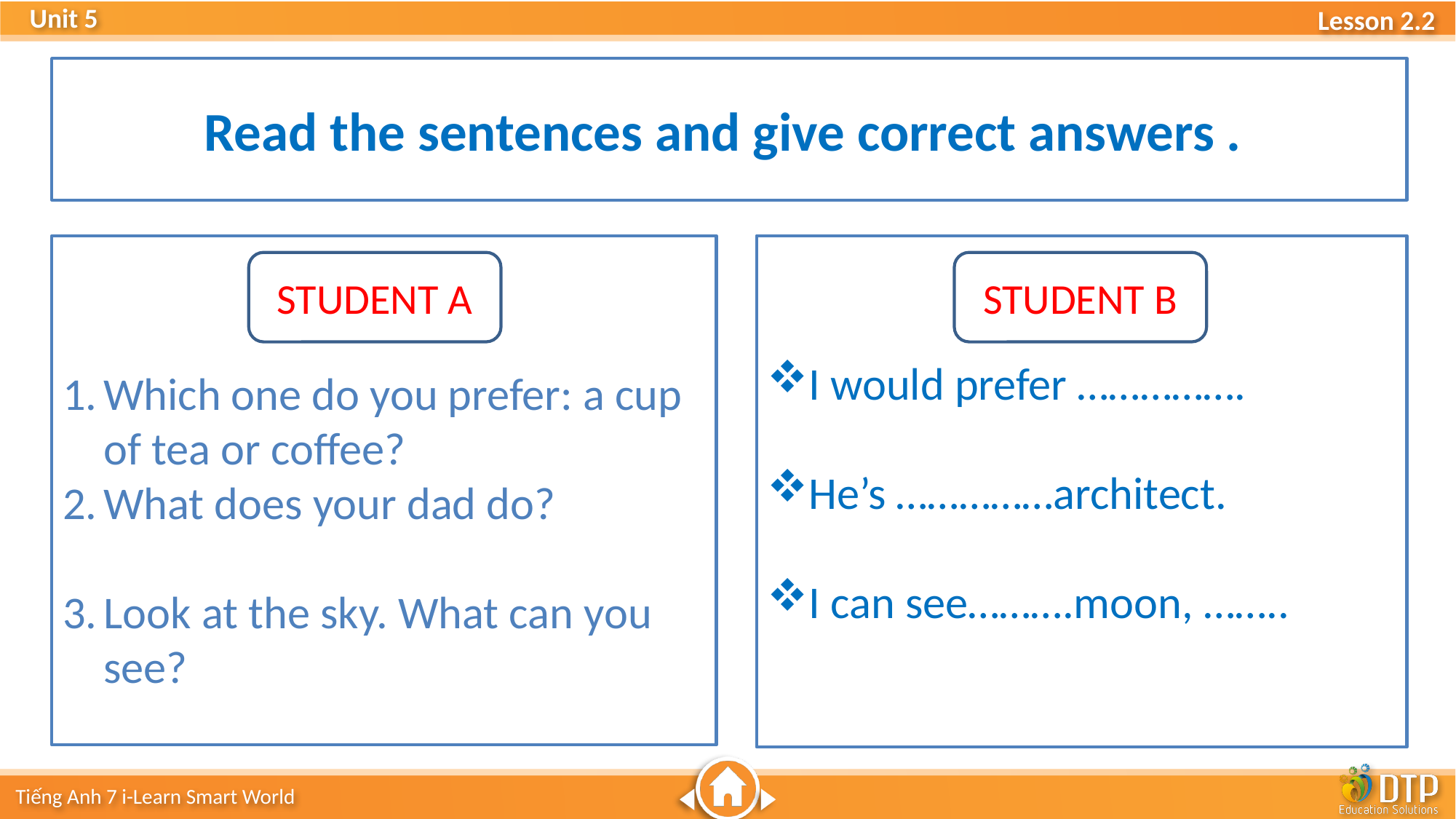

Read the sentences and give correct answers .

Which one do you prefer: a cup of tea or coffee?
What does your dad do?

Look at the sky. What can you see?

I would prefer …………….

He’s ……………architect.

I can see……….moon, ……..

STUDENT A
STUDENT B